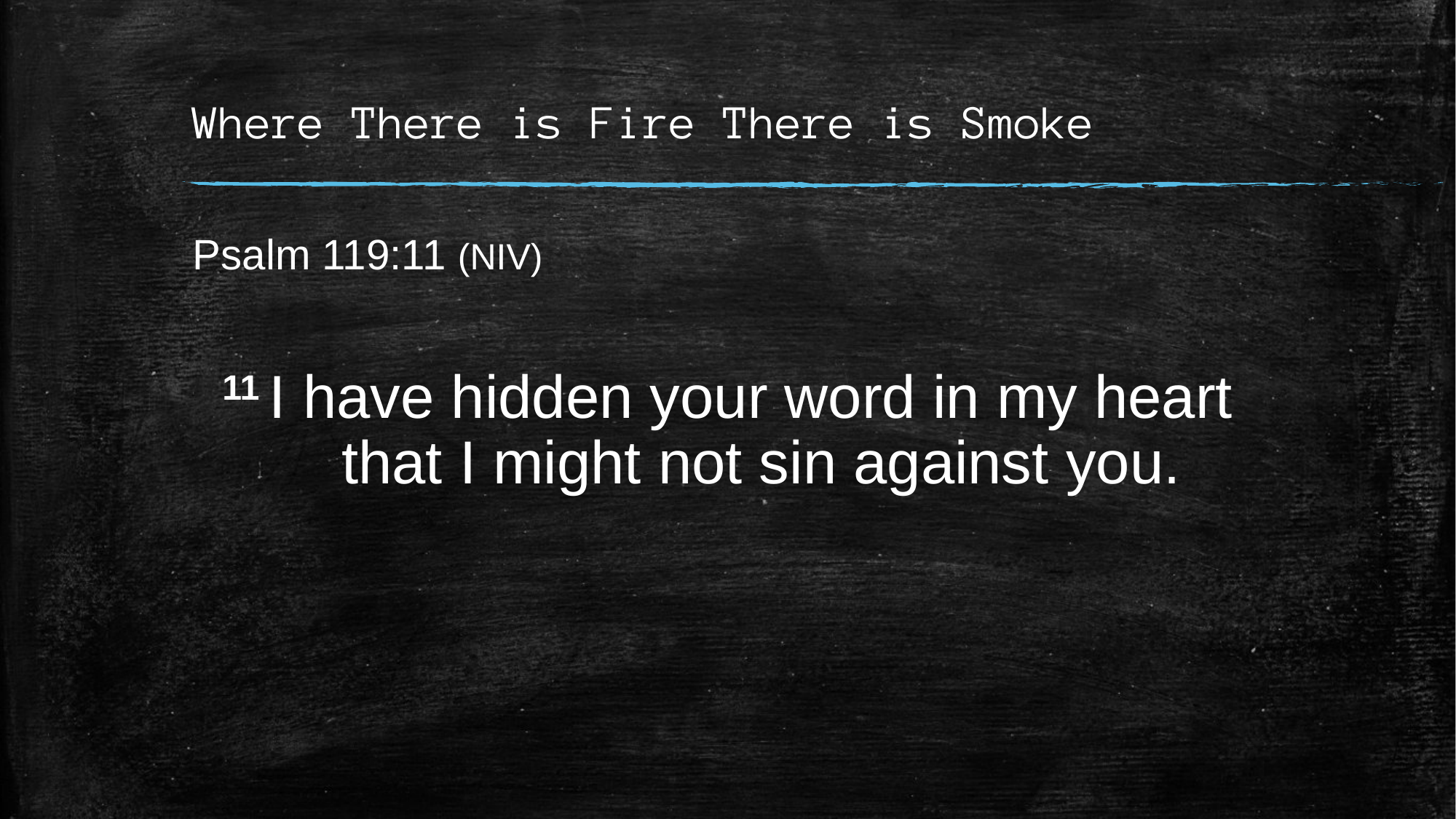

# Where There is Fire There is Smoke
Psalm 119:11 (NIV)

11 I have hidden your word in my heart
    that I might not sin against you.